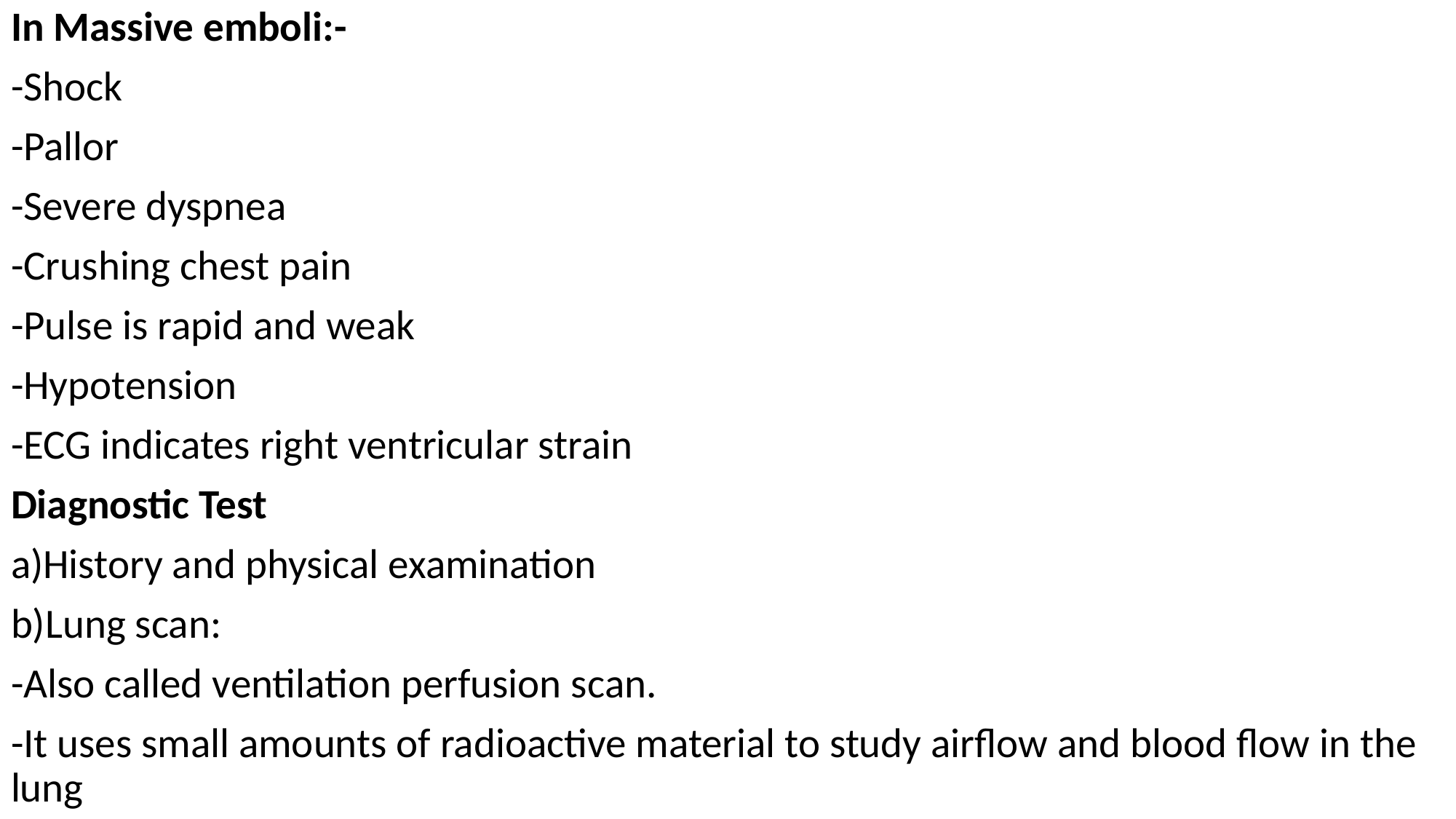

In Massive emboli:-
-Shock
-Pallor
-Severe dyspnea
-Crushing chest pain
-Pulse is rapid and weak
-Hypotension
-ECG indicates right ventricular strain
Diagnostic Test
a)History and physical examination
b)Lung scan:
-Also called ventilation perfusion scan.
-It uses small amounts of radioactive material to study airflow and blood flow in the lung